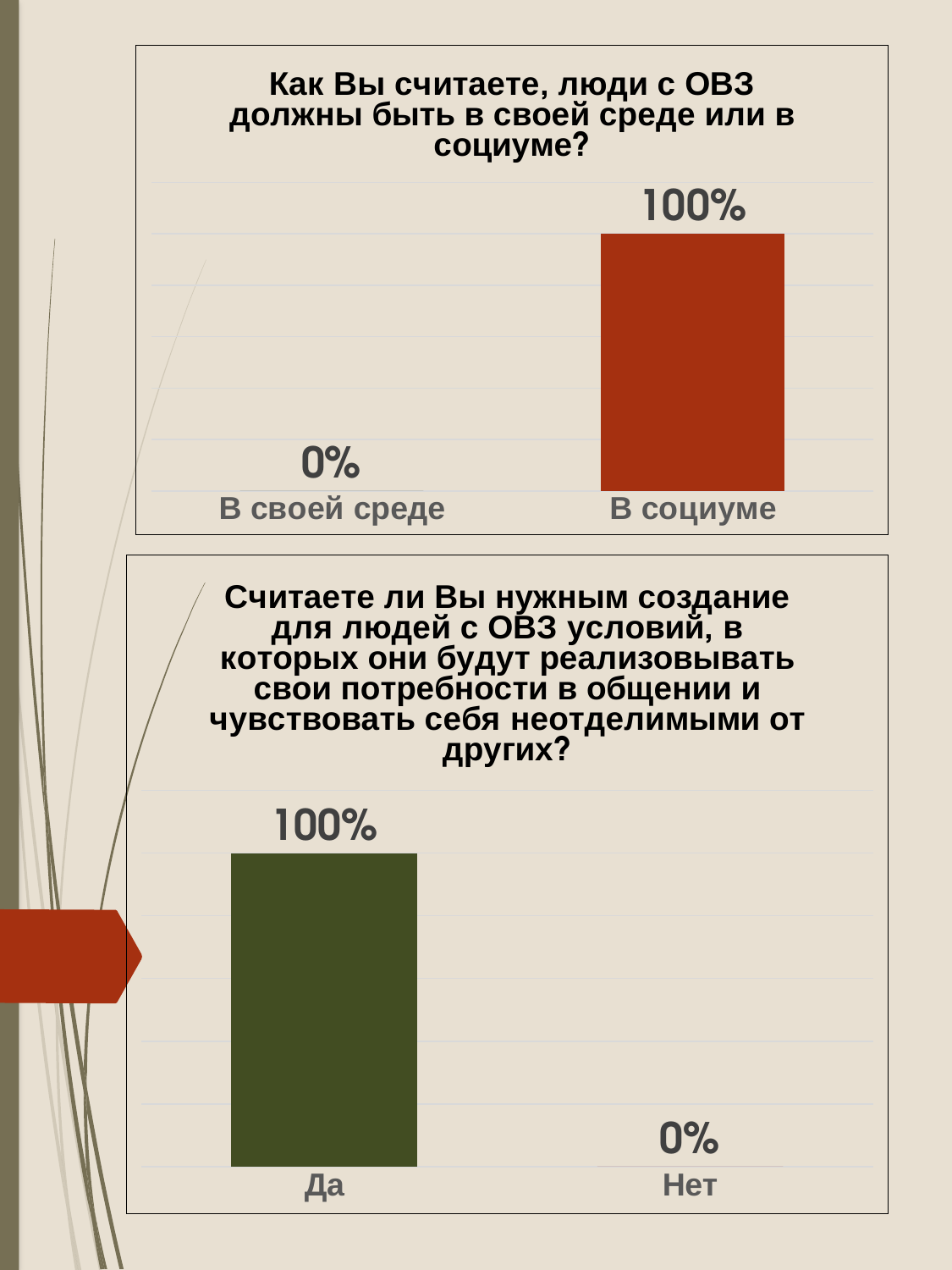

### Chart: Как Вы считаете, люди с ОВЗ должны быть в своей среде или в социуме?

| Category | Столбец1 | Нет | Не знаю |
|---|---|---|---|
| В своей среде | 0.0 | None | None |
| В социуме | 1.0 | None | None |

### Chart: Считаете ли Вы нужным создание для людей с ОВЗ условий, в которых они будут реализовывать свои потребности в общении и чувствовать себя неотделимыми от других?

| Category | Столбец1 | Нет | Не знаю |
|---|---|---|---|
| Да | 1.0 | None | None |
| Нет | 0.0 | None | None |
#